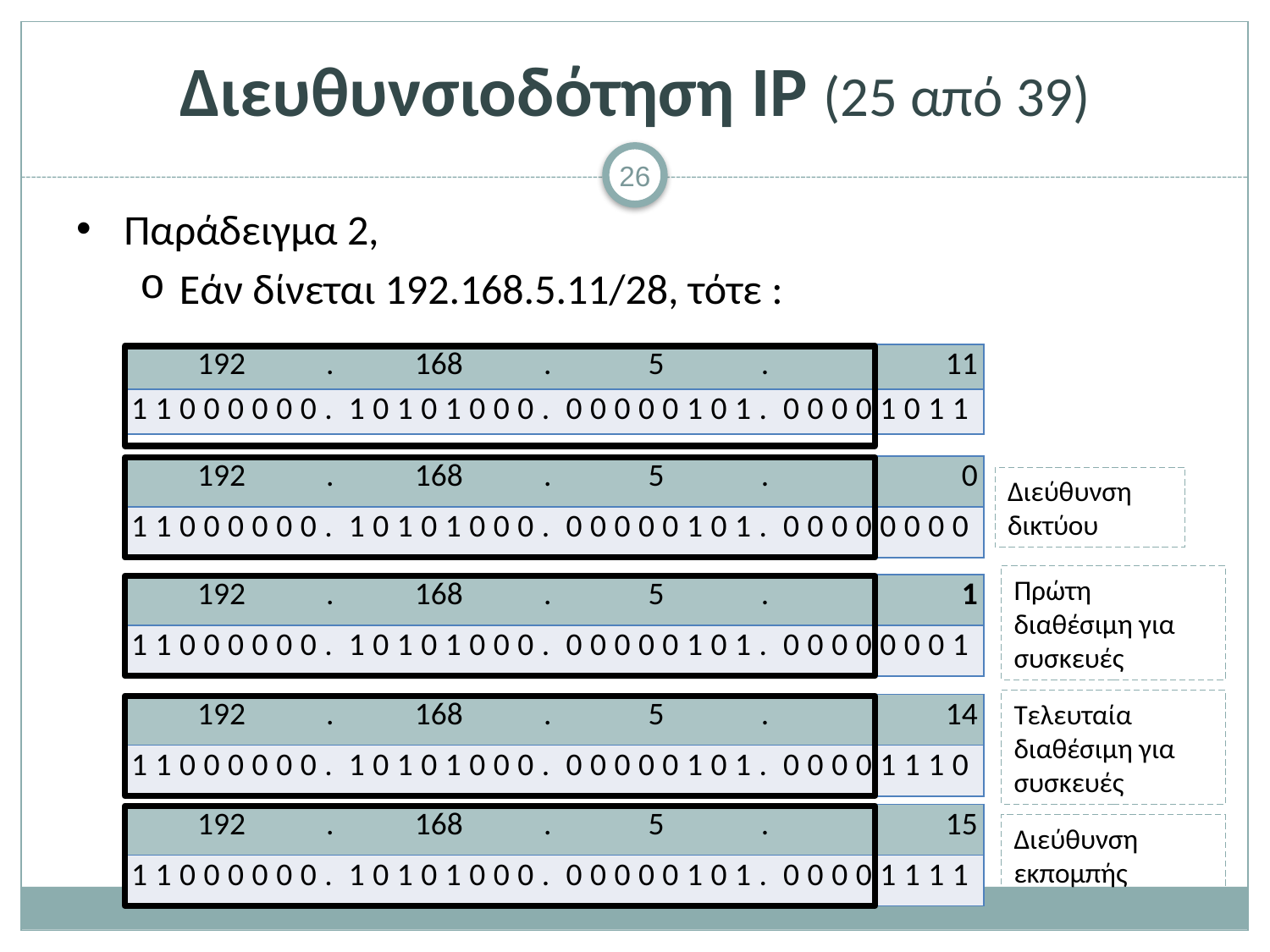

# Διευθυνσιοδότηση IP (25 από 39)
Παράδειγμα 2,
Εάν δίνεται 192.168.5.11/28, τότε :
| 192 |  |  |  |  |  |  |  | . | 168 |  |  |  |  |  |  |  | . | 5 |  |  |  |  |  |  |  | . | 11 |  |  |  |  |  |  |  |
| --- | --- | --- | --- | --- | --- | --- | --- | --- | --- | --- | --- | --- | --- | --- | --- | --- | --- | --- | --- | --- | --- | --- | --- | --- | --- | --- | --- | --- | --- | --- | --- | --- | --- | --- |
| 1 | 1 | 0 | 0 | 0 | 0 | 0 | 0 | . | 1 | 0 | 1 | 0 | 1 | 0 | 0 | 0 | . | 0 | 0 | 0 | 0 | 0 | 1 | 0 | 1 | . | 0 | 0 | 0 | 0 | 1 | 0 | 1 | 1 |

| 192 |  |  |  |  |  |  |  | . | 168 |  |  |  |  |  |  |  | . | 5 |  |  |  |  |  |  |  | . | 0 |  |  |  |  |  |  |  |
| --- | --- | --- | --- | --- | --- | --- | --- | --- | --- | --- | --- | --- | --- | --- | --- | --- | --- | --- | --- | --- | --- | --- | --- | --- | --- | --- | --- | --- | --- | --- | --- | --- | --- | --- |
| 1 | 1 | 0 | 0 | 0 | 0 | 0 | 0 | . | 1 | 0 | 1 | 0 | 1 | 0 | 0 | 0 | . | 0 | 0 | 0 | 0 | 0 | 1 | 0 | 1 | . | 0 | 0 | 0 | 0 | 0 | 0 | 0 | 0 |

Διεύθυνση δικτύου
Πρώτη διαθέσιμη για συσκευές
| 192 |  |  |  |  |  |  |  | . | 168 |  |  |  |  |  |  |  | . | 5 |  |  |  |  |  |  |  | . | 1 |  |  |  |  |  |  |  |
| --- | --- | --- | --- | --- | --- | --- | --- | --- | --- | --- | --- | --- | --- | --- | --- | --- | --- | --- | --- | --- | --- | --- | --- | --- | --- | --- | --- | --- | --- | --- | --- | --- | --- | --- |
| 1 | 1 | 0 | 0 | 0 | 0 | 0 | 0 | . | 1 | 0 | 1 | 0 | 1 | 0 | 0 | 0 | . | 0 | 0 | 0 | 0 | 0 | 1 | 0 | 1 | . | 0 | 0 | 0 | 0 | 0 | 0 | 0 | 1 |

Τελευταία διαθέσιμη για συσκευές
| 192 |  |  |  |  |  |  |  | . | 168 |  |  |  |  |  |  |  | . | 5 |  |  |  |  |  |  |  | . | 14 |  |  |  |  |  |  |  |
| --- | --- | --- | --- | --- | --- | --- | --- | --- | --- | --- | --- | --- | --- | --- | --- | --- | --- | --- | --- | --- | --- | --- | --- | --- | --- | --- | --- | --- | --- | --- | --- | --- | --- | --- |
| 1 | 1 | 0 | 0 | 0 | 0 | 0 | 0 | . | 1 | 0 | 1 | 0 | 1 | 0 | 0 | 0 | . | 0 | 0 | 0 | 0 | 0 | 1 | 0 | 1 | . | 0 | 0 | 0 | 0 | 1 | 1 | 1 | 0 |

| 192 |  |  |  |  |  |  |  | . | 168 |  |  |  |  |  |  |  | . | 5 |  |  |  |  |  |  |  | . | 15 |  |  |  |  |  |  |  |
| --- | --- | --- | --- | --- | --- | --- | --- | --- | --- | --- | --- | --- | --- | --- | --- | --- | --- | --- | --- | --- | --- | --- | --- | --- | --- | --- | --- | --- | --- | --- | --- | --- | --- | --- |
| 1 | 1 | 0 | 0 | 0 | 0 | 0 | 0 | . | 1 | 0 | 1 | 0 | 1 | 0 | 0 | 0 | . | 0 | 0 | 0 | 0 | 0 | 1 | 0 | 1 | . | 0 | 0 | 0 | 0 | 1 | 1 | 1 | 1 |

Διεύθυνση εκπομπής